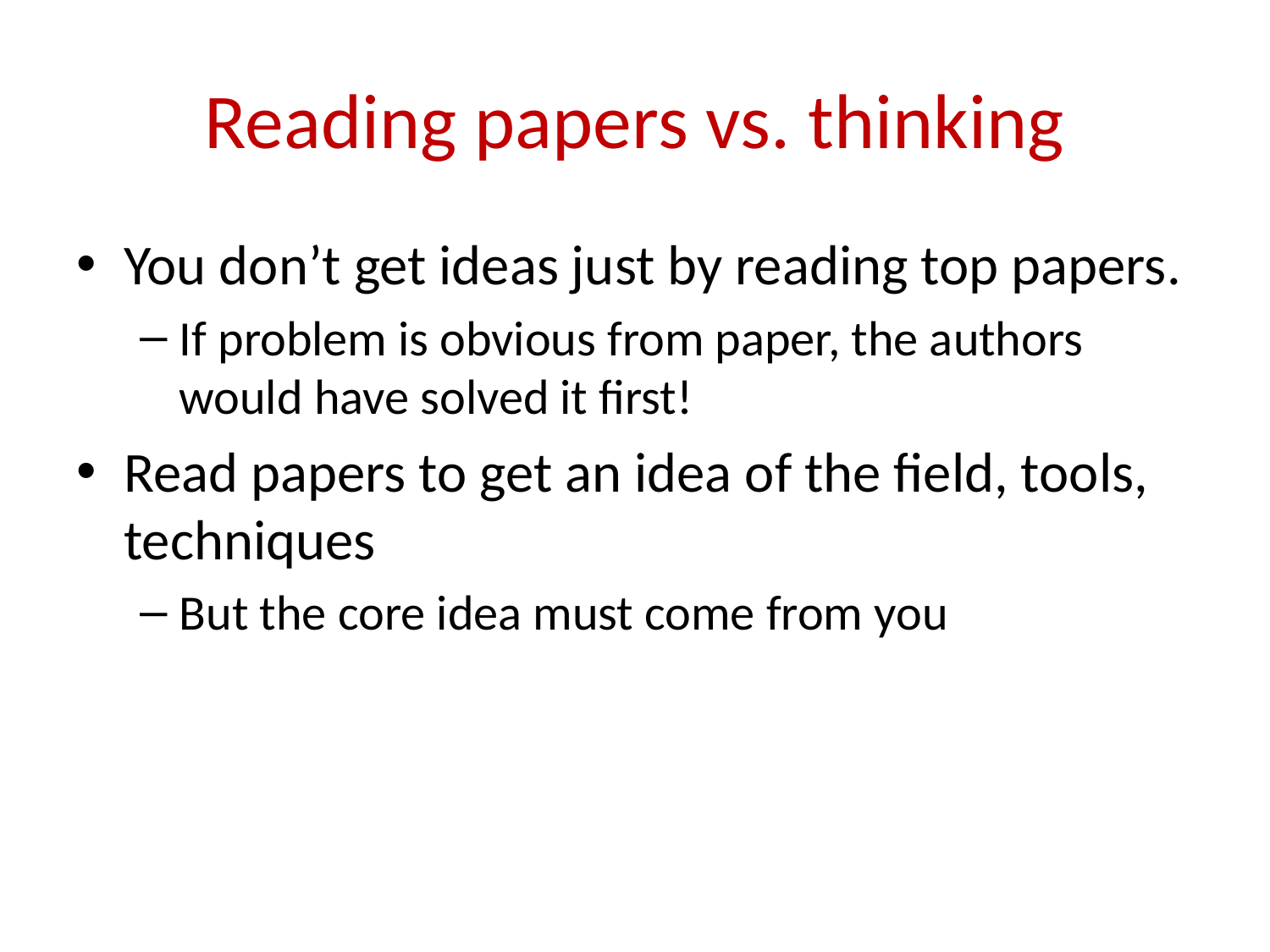

# Reading papers vs. thinking
You don’t get ideas just by reading top papers.
If problem is obvious from paper, the authors would have solved it first!
Read papers to get an idea of the field, tools, techniques
But the core idea must come from you